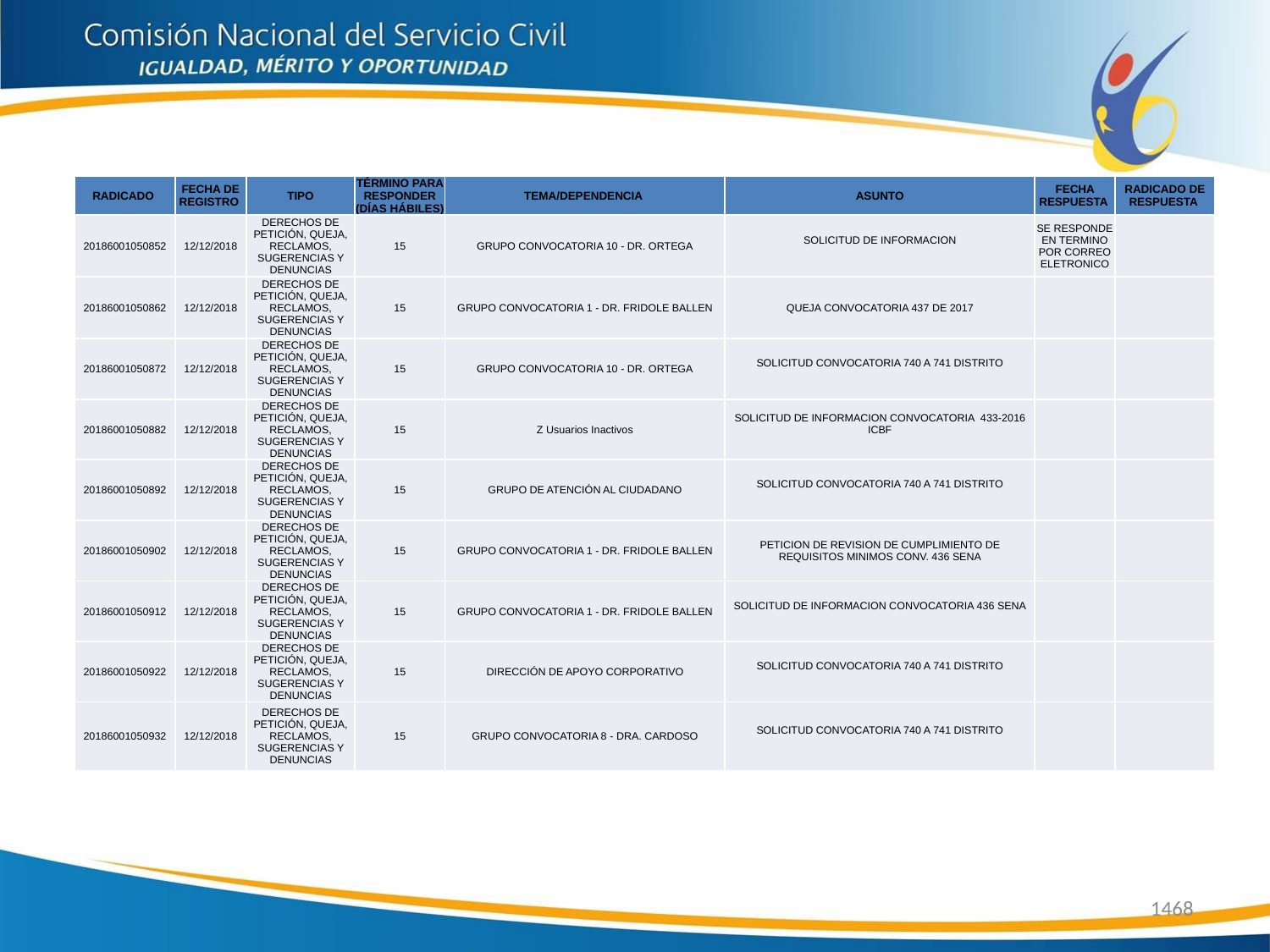

| RADICADO | FECHA DE REGISTRO | TIPO | TÉRMINO PARA RESPONDER (DÍAS HÁBILES) | TEMA/DEPENDENCIA | ASUNTO | FECHA RESPUESTA | RADICADO DE RESPUESTA |
| --- | --- | --- | --- | --- | --- | --- | --- |
| 20186001050852 | 12/12/2018 | DERECHOS DE PETICIÓN, QUEJA, RECLAMOS, SUGERENCIAS Y DENUNCIAS | 15 | GRUPO CONVOCATORIA 10 - DR. ORTEGA | SOLICITUD DE INFORMACION | SE RESPONDE EN TERMINO POR CORREO ELETRONICO |  |
| 20186001050862 | 12/12/2018 | DERECHOS DE PETICIÓN, QUEJA, RECLAMOS, SUGERENCIAS Y DENUNCIAS | 15 | GRUPO CONVOCATORIA 1 - DR. FRIDOLE BALLEN | QUEJA CONVOCATORIA 437 DE 2017 |  |  |
| 20186001050872 | 12/12/2018 | DERECHOS DE PETICIÓN, QUEJA, RECLAMOS, SUGERENCIAS Y DENUNCIAS | 15 | GRUPO CONVOCATORIA 10 - DR. ORTEGA | SOLICITUD CONVOCATORIA 740 A 741 DISTRITO |  |  |
| 20186001050882 | 12/12/2018 | DERECHOS DE PETICIÓN, QUEJA, RECLAMOS, SUGERENCIAS Y DENUNCIAS | 15 | Z Usuarios Inactivos | SOLICITUD DE INFORMACION CONVOCATORIA 433-2016 ICBF |  |  |
| 20186001050892 | 12/12/2018 | DERECHOS DE PETICIÓN, QUEJA, RECLAMOS, SUGERENCIAS Y DENUNCIAS | 15 | GRUPO DE ATENCIÓN AL CIUDADANO | SOLICITUD CONVOCATORIA 740 A 741 DISTRITO |  |  |
| 20186001050902 | 12/12/2018 | DERECHOS DE PETICIÓN, QUEJA, RECLAMOS, SUGERENCIAS Y DENUNCIAS | 15 | GRUPO CONVOCATORIA 1 - DR. FRIDOLE BALLEN | PETICION DE REVISION DE CUMPLIMIENTO DE REQUISITOS MINIMOS CONV. 436 SENA |  |  |
| 20186001050912 | 12/12/2018 | DERECHOS DE PETICIÓN, QUEJA, RECLAMOS, SUGERENCIAS Y DENUNCIAS | 15 | GRUPO CONVOCATORIA 1 - DR. FRIDOLE BALLEN | SOLICITUD DE INFORMACION CONVOCATORIA 436 SENA |  |  |
| 20186001050922 | 12/12/2018 | DERECHOS DE PETICIÓN, QUEJA, RECLAMOS, SUGERENCIAS Y DENUNCIAS | 15 | DIRECCIÓN DE APOYO CORPORATIVO | SOLICITUD CONVOCATORIA 740 A 741 DISTRITO |  |  |
| 20186001050932 | 12/12/2018 | DERECHOS DE PETICIÓN, QUEJA, RECLAMOS, SUGERENCIAS Y DENUNCIAS | 15 | GRUPO CONVOCATORIA 8 - DRA. CARDOSO | SOLICITUD CONVOCATORIA 740 A 741 DISTRITO |  |  |
1468